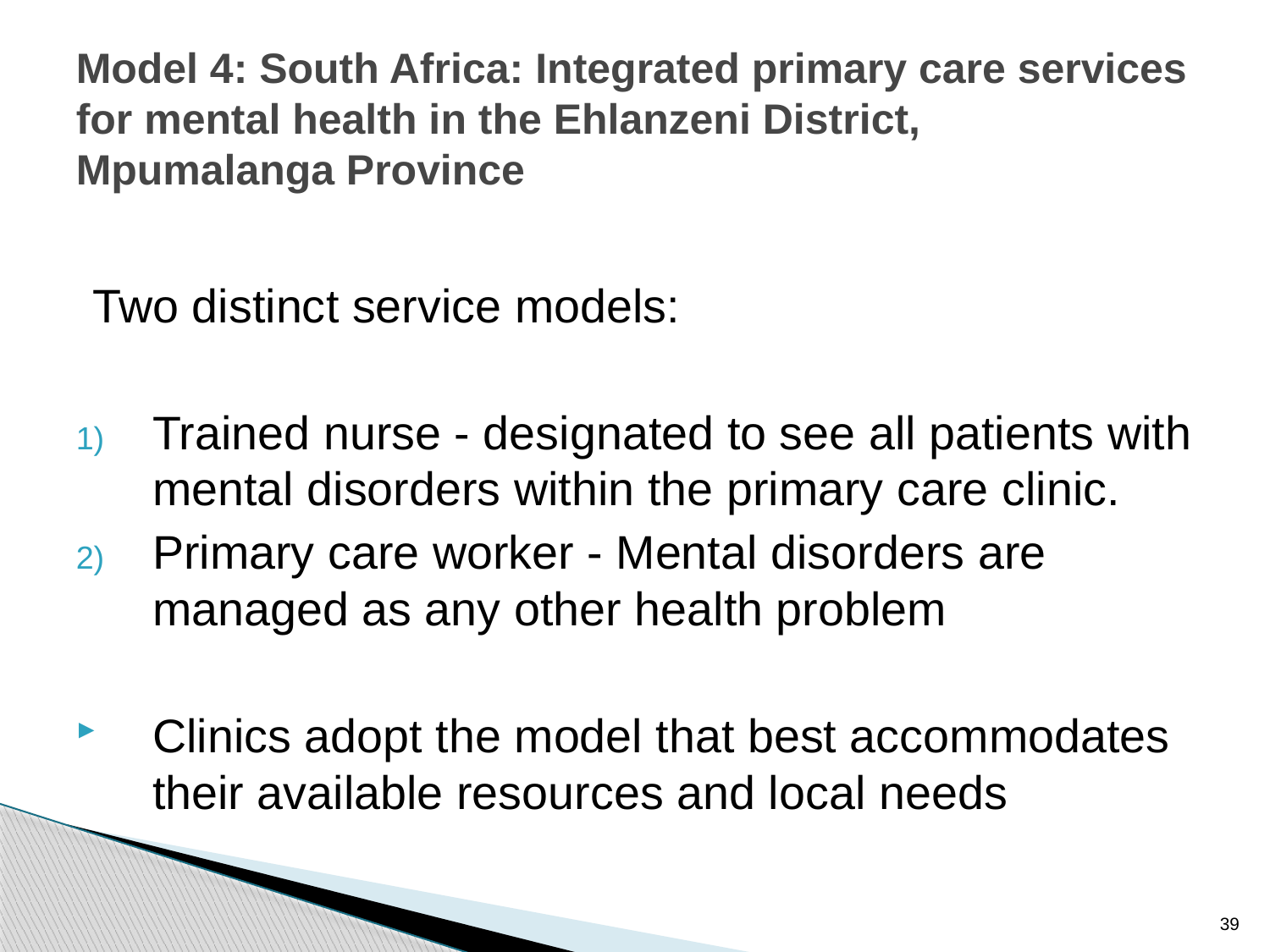

# Model 4: South Africa: Integrated primary care services for mental health in the Ehlanzeni District, Mpumalanga Province

Two distinct service models:

Trained nurse - designated to see all patients with mental disorders within the primary care clinic.
Primary care worker - Mental disorders are managed as any other health problem

Clinics adopt the model that best accommodates their available resources and local needs
39